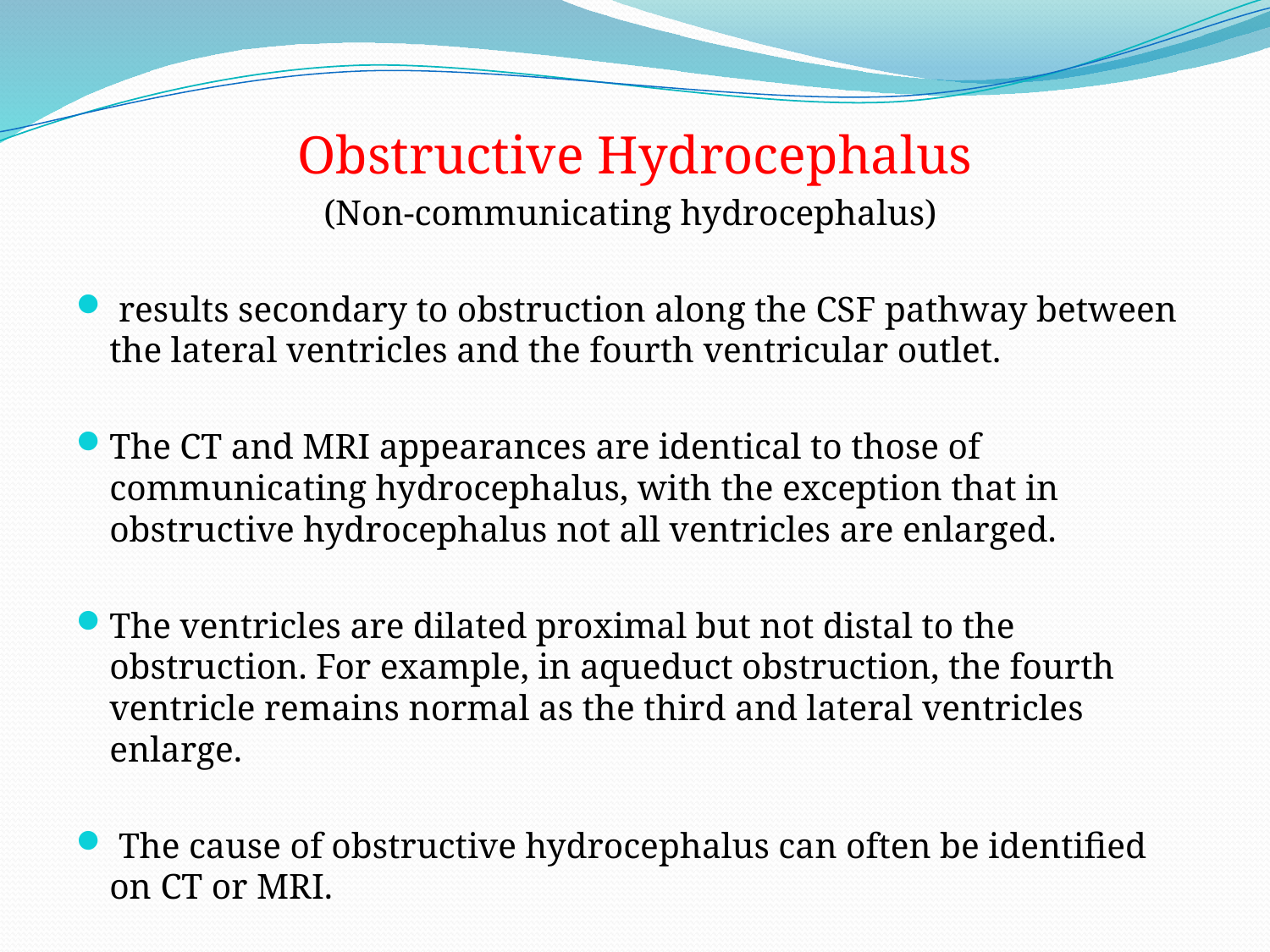

Obstructive Hydrocephalus
(Non-communicating hydrocephalus)

 results secondary to obstruction along the CSF pathway between the lateral ventricles and the fourth ventricular outlet.

The CT and MRI appearances are identical to those of communicating hydrocephalus, with the exception that in obstructive hydrocephalus not all ventricles are enlarged.

The ventricles are dilated proximal but not distal to the obstruction. For example, in aqueduct obstruction, the fourth ventricle remains normal as the third and lateral ventricles enlarge.

 The cause of obstructive hydrocephalus can often be identified on CT or MRI.